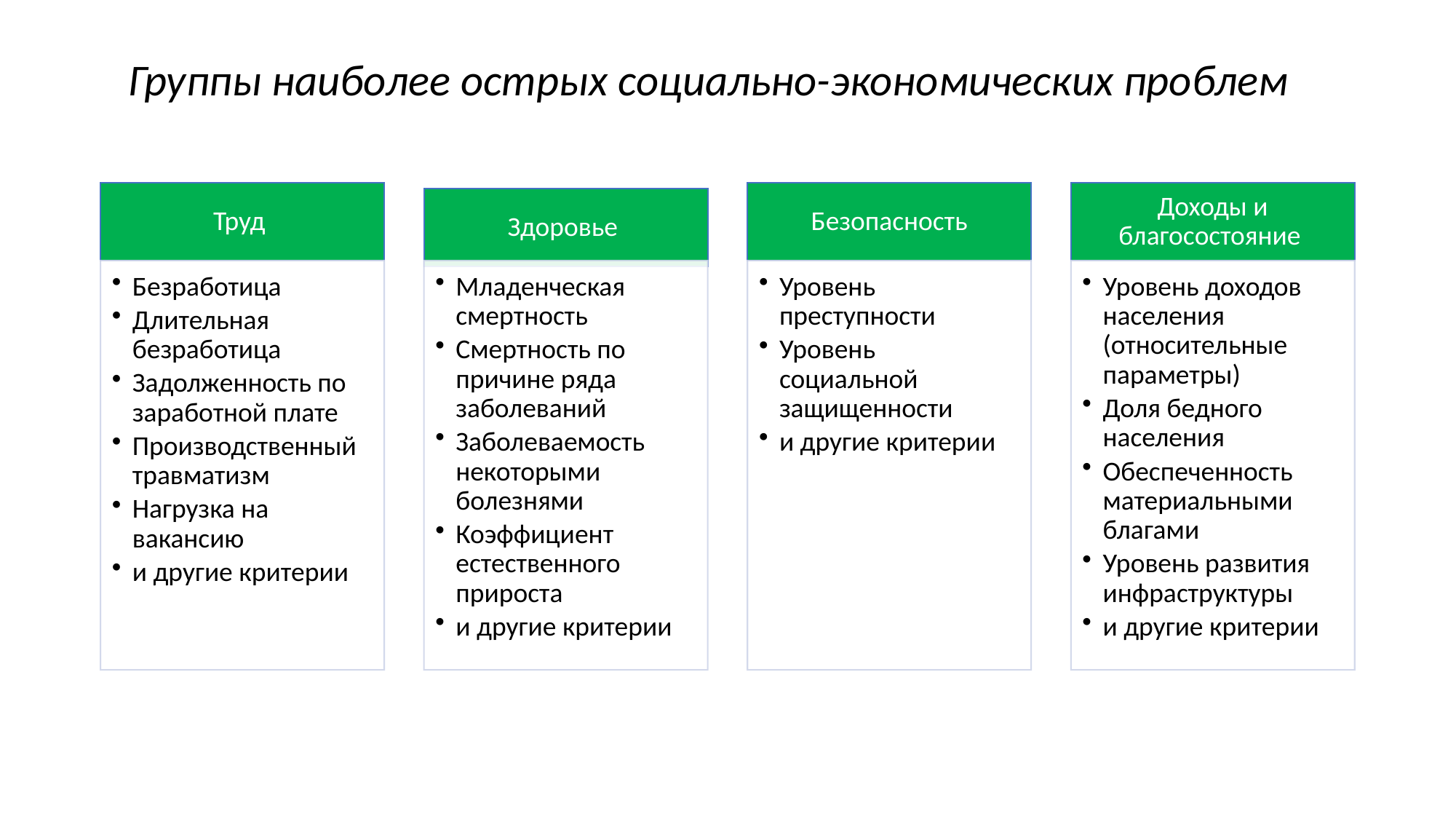

# Группы наиболее острых социально-экономических проблем
Труд
Безработица
Длительная безработица
Задолженность по заработной плате
Производственный травматизм
Нагрузка на вакансию
и другие критерии
Здоровье
Младенческая смертность
Смертность по причине ряда заболеваний
Заболеваемость некоторыми болезнями
Коэффициент естественного прироста
и другие критерии
Безопасность
Уровень преступности
Уровень социальной защищенности
и другие критерии

Доходы и благосостояние
Уровень доходов населения (относительные параметры)
Доля бедного населения
Обеспеченность материальными благами
Уровень развития инфраструктуры
и другие критерии